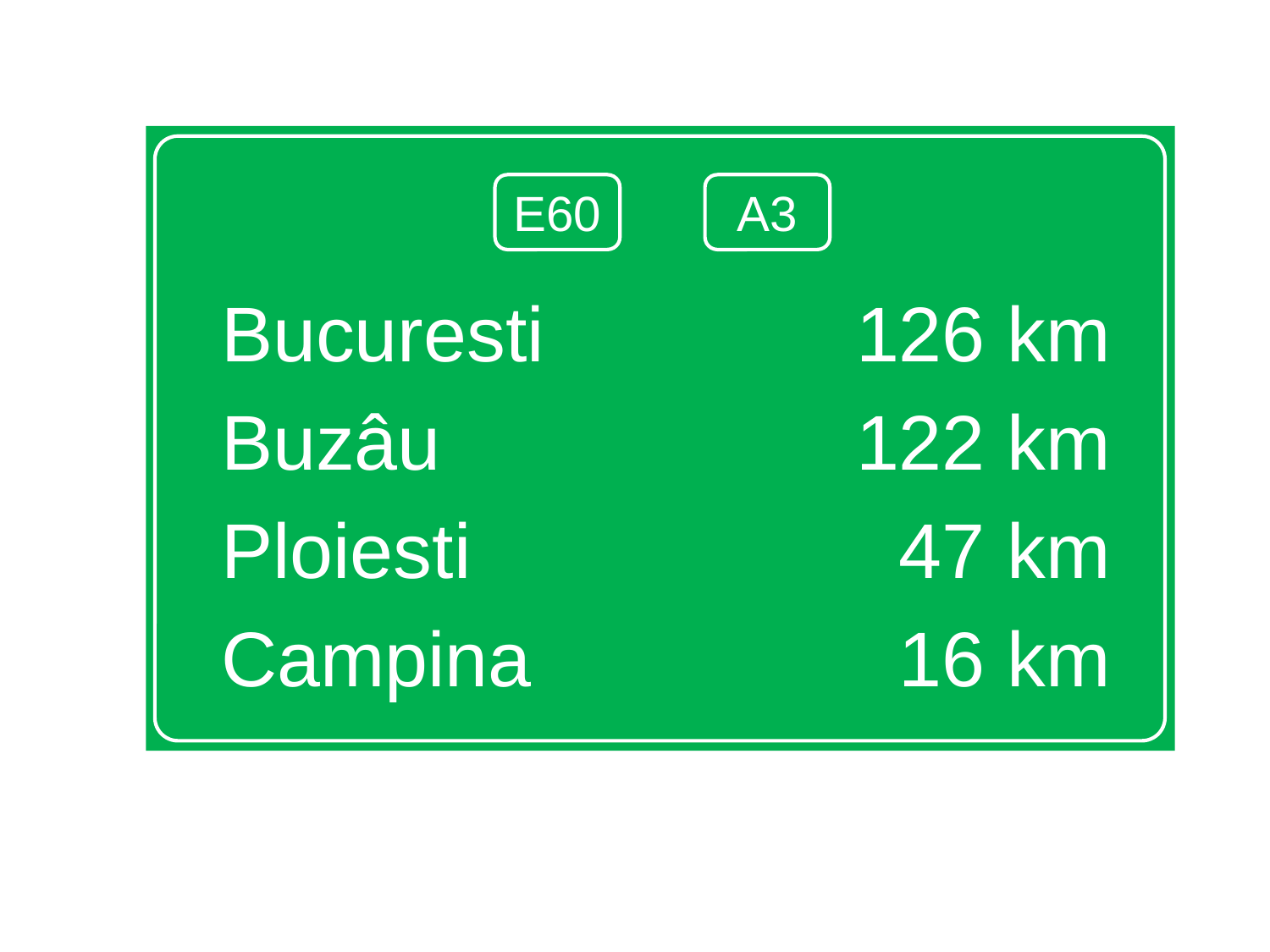

Bucuresti		  	126 km
Buzâu				122 km
Ploiesti				  47 km
Campina			  16 km

E60
A3